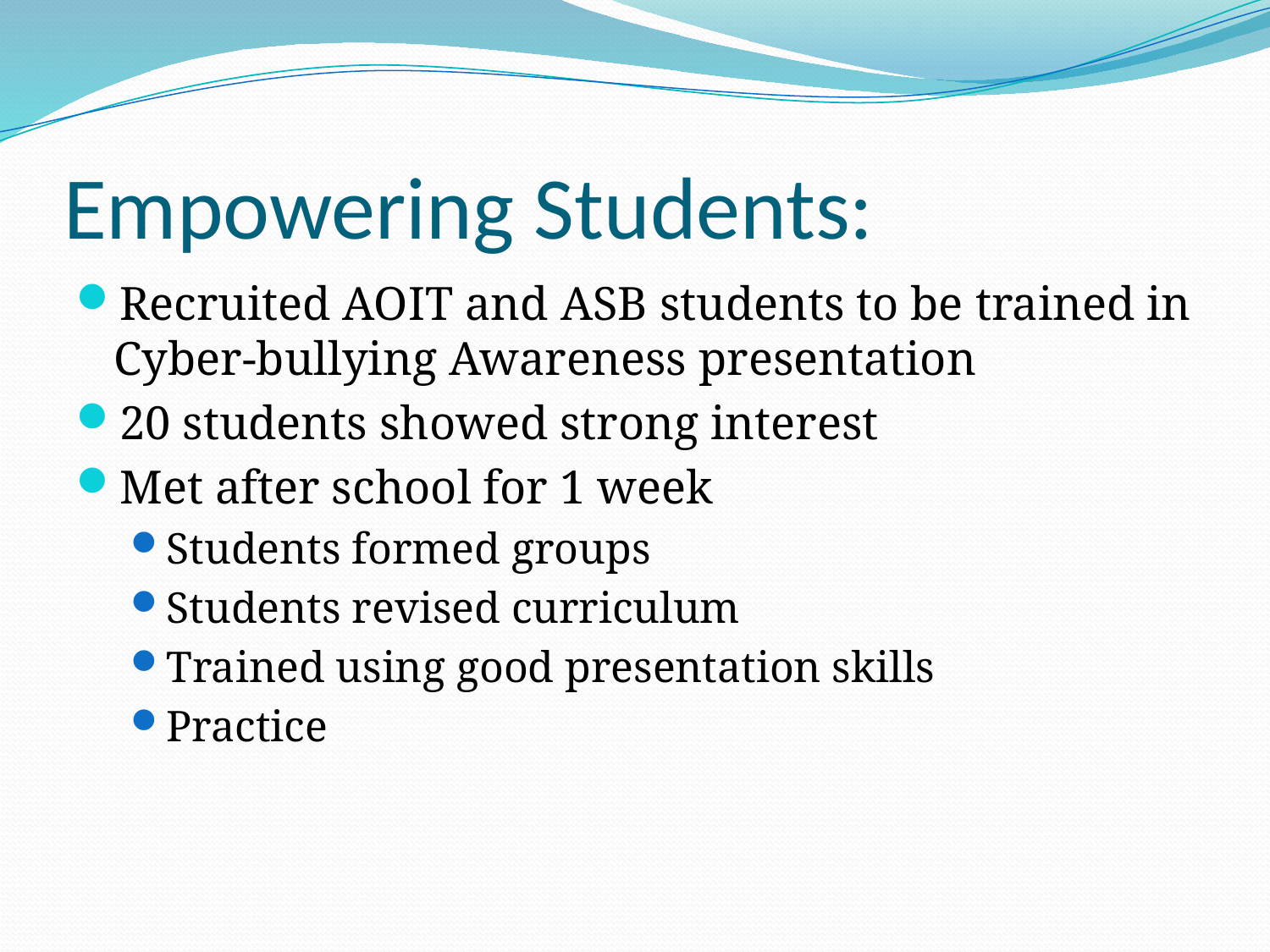

# Empowering Students:
Recruited AOIT and ASB students to be trained in Cyber-bullying Awareness presentation
20 students showed strong interest
Met after school for 1 week
Students formed groups
Students revised curriculum
Trained using good presentation skills
Practice